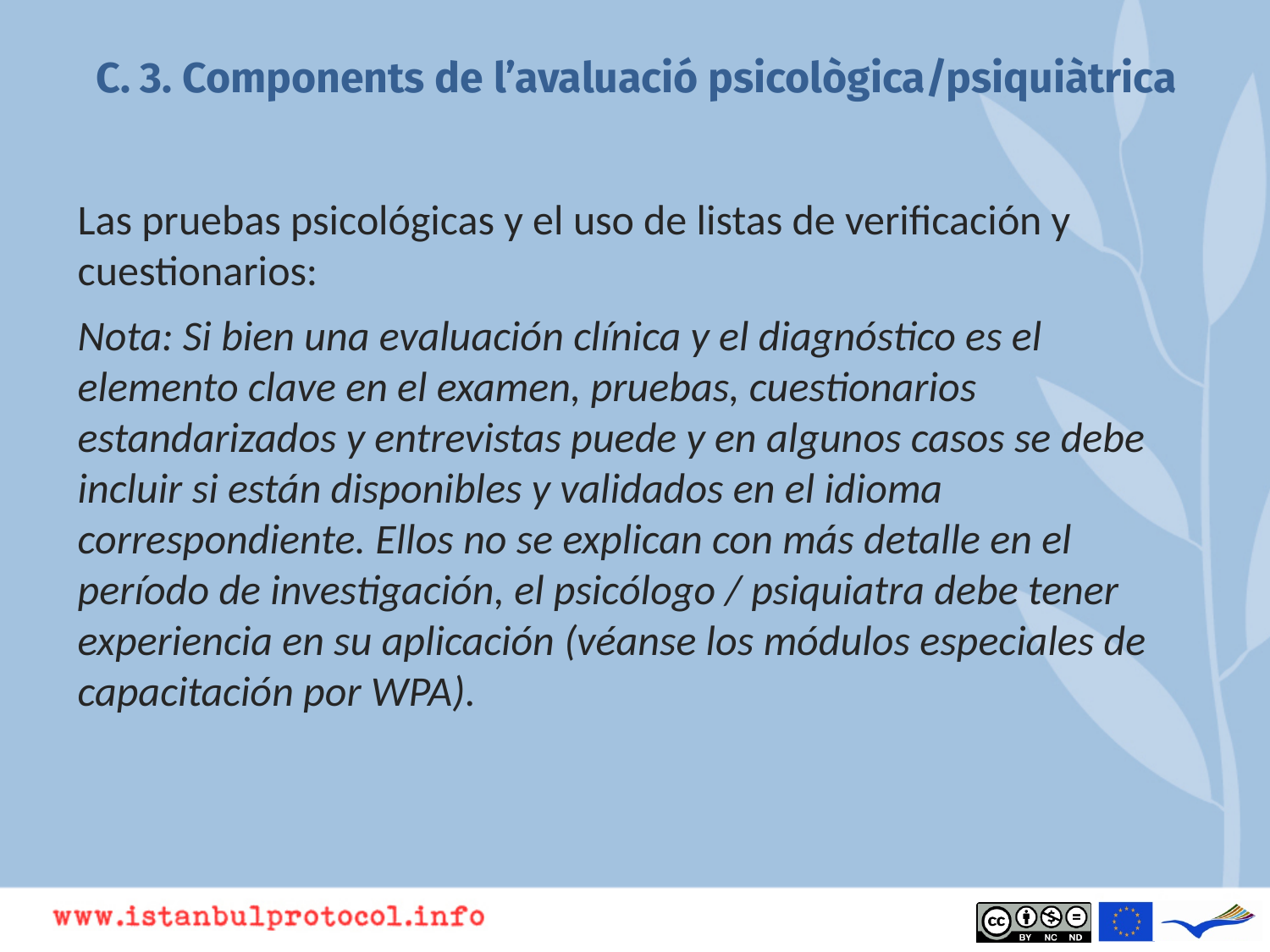

# C. 3. Components de l’avaluació psicològica/psiquiàtrica
Las pruebas psicológicas y el uso de listas de verificación y cuestionarios:
Nota: Si bien una evaluación clínica y el diagnóstico es el elemento clave en el examen, pruebas, cuestionarios estandarizados y entrevistas puede y en algunos casos se debe incluir si están disponibles y validados en el idioma correspondiente. Ellos no se explican con más detalle en el período de investigación, el psicólogo / psiquiatra debe tener experiencia en su aplicación (véanse los módulos especiales de capacitación por WPA).